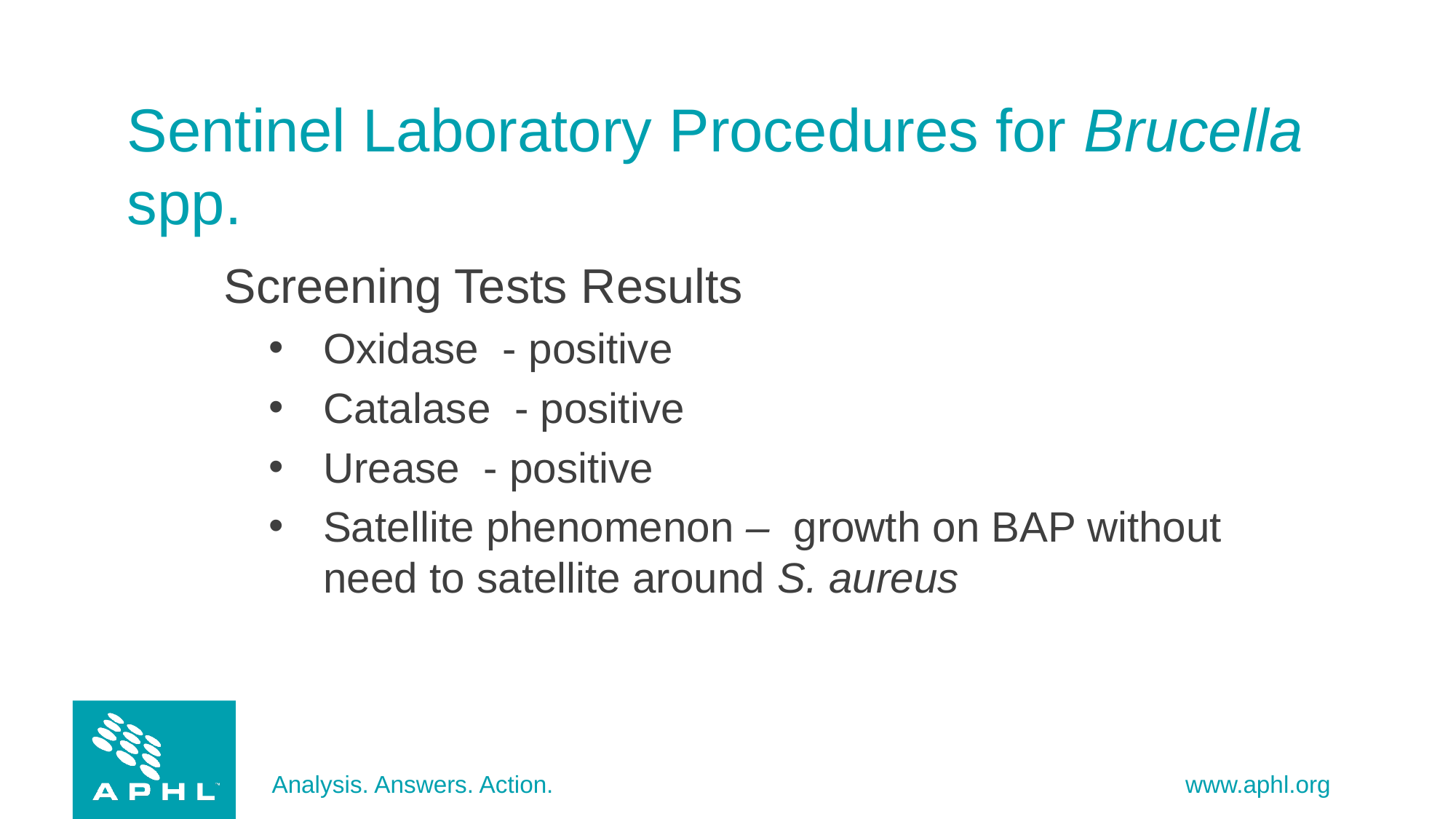

# Sentinel Laboratory Procedures for Brucella spp.

Screening Tests Results
Oxidase  - positive
Catalase  - positive
Urease  - positive
Satellite phenomenon –  growth on BAP without need to satellite around S. aureus